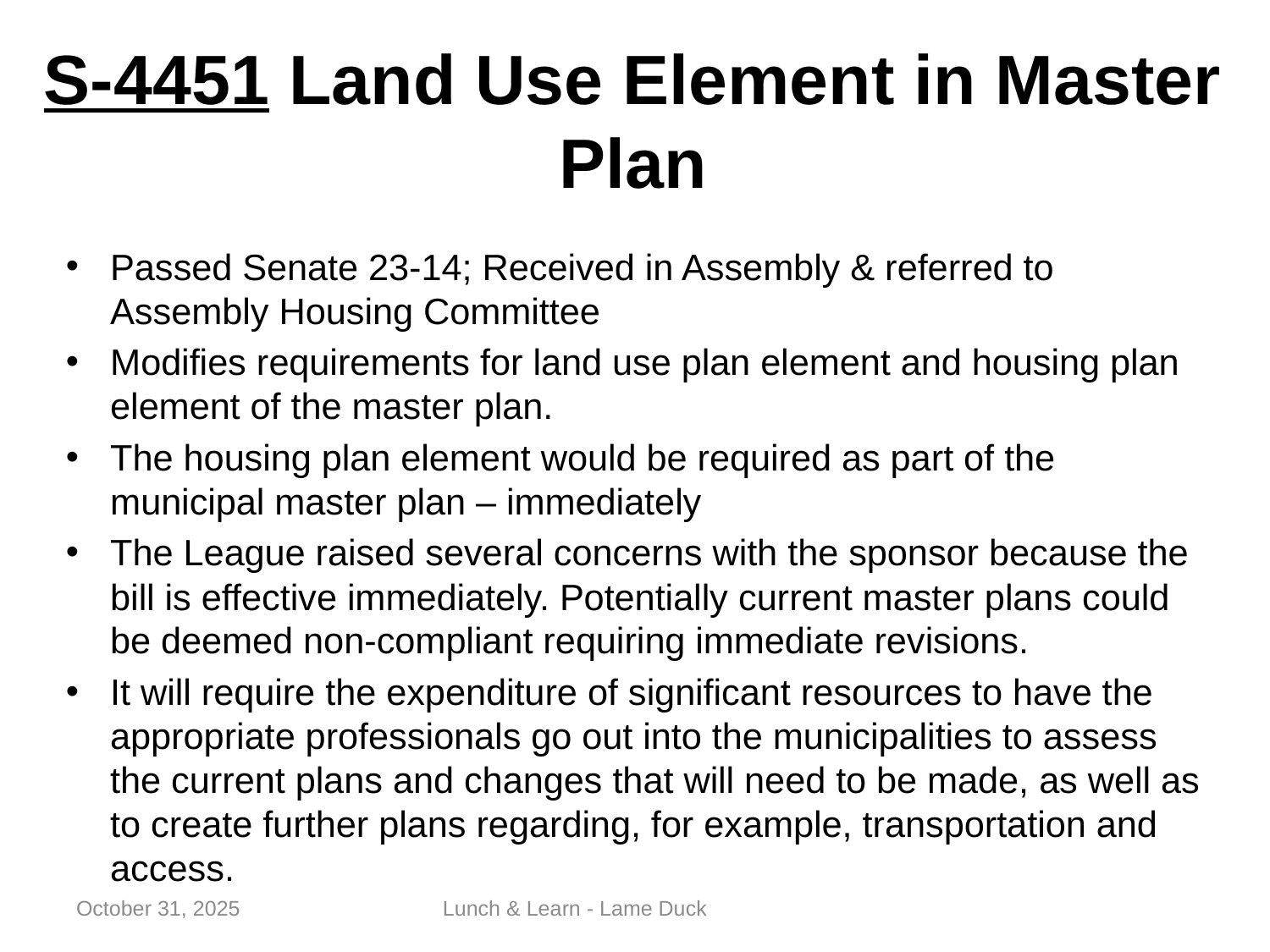

# S-4451 Land Use Element in Master Plan
Passed Senate 23-14; Received in Assembly & referred to Assembly Housing Committee
Modifies requirements for land use plan element and housing plan element of the master plan.
The housing plan element would be required as part of the municipal master plan – immediately
The League raised several concerns with the sponsor because the bill is effective immediately. Potentially current master plans could be deemed non-compliant requiring immediate revisions.
It will require the expenditure of significant resources to have the appropriate professionals go out into the municipalities to assess the current plans and changes that will need to be made, as well as to create further plans regarding, for example, transportation and access.

October 31, 2025
Lunch & Learn - Lame Duck